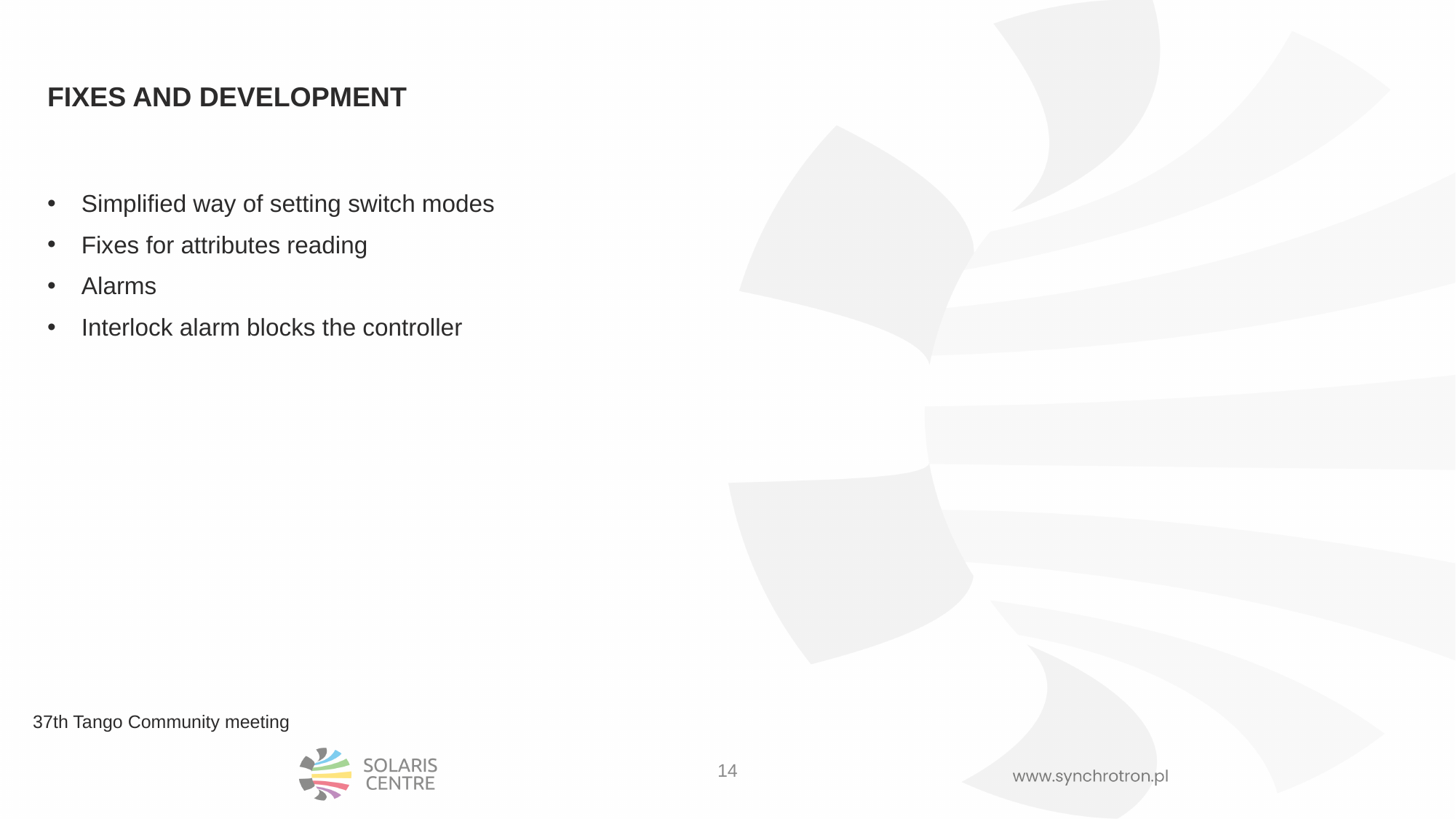

# FIXES AND DEVELOPMENT

Simplified way of setting switch modes
Fixes for attributes reading
Alarms
Interlock alarm blocks the controller

37th Tango Community meeting

14